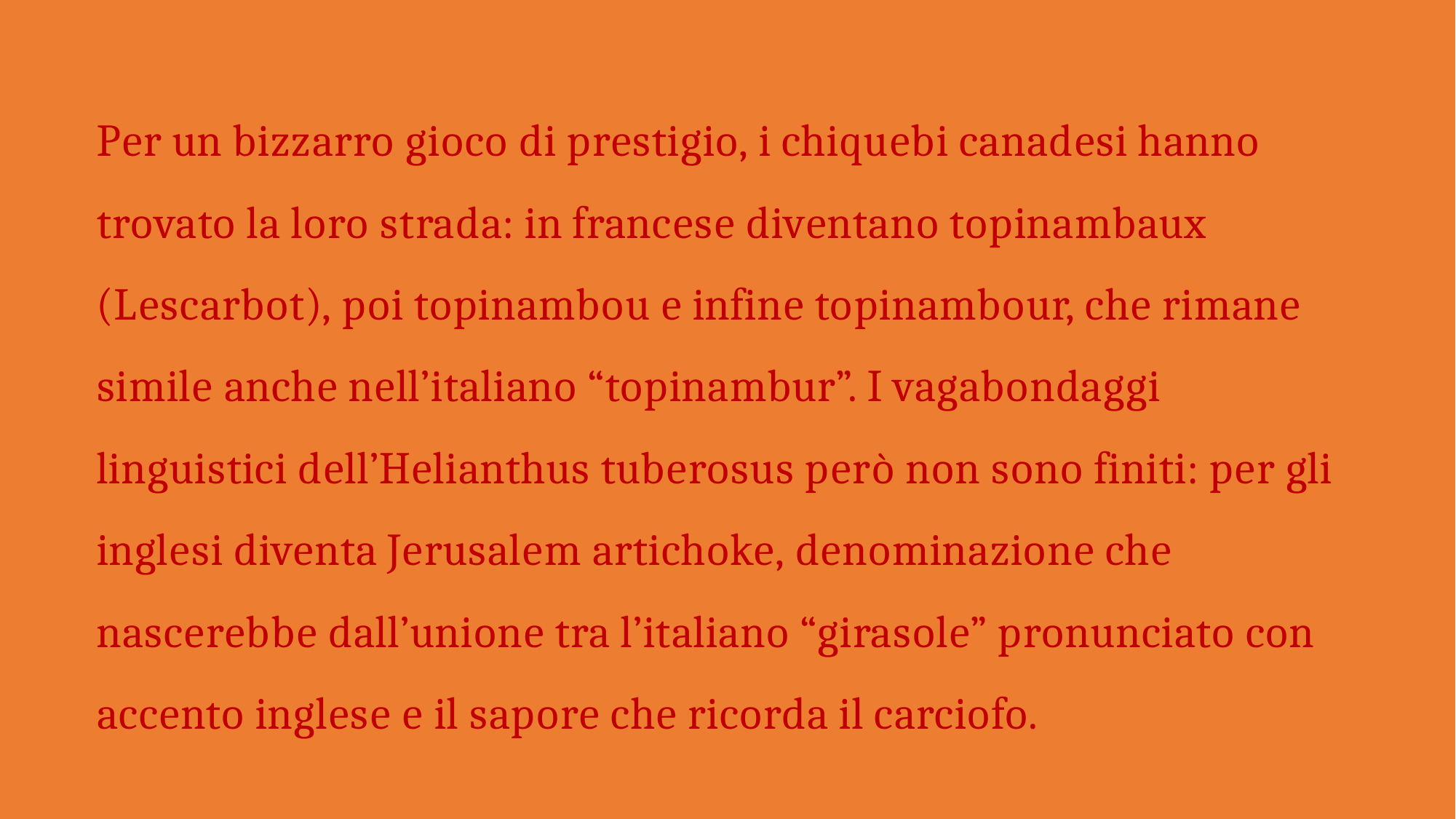

Per un bizzarro gioco di prestigio, i chiquebi canadesi hanno trovato la loro strada: in francese diventano topinambaux (Lescarbot), poi topinambou e infine topinambour, che rimane simile anche nell’italiano “topinambur”. I vagabondaggi linguistici dell’Helianthus tuberosus però non sono finiti: per gli inglesi diventa Jerusalem artichoke, denominazione che nascerebbe dall’unione tra l’italiano “girasole” pronunciato con accento inglese e il sapore che ricorda il carciofo.